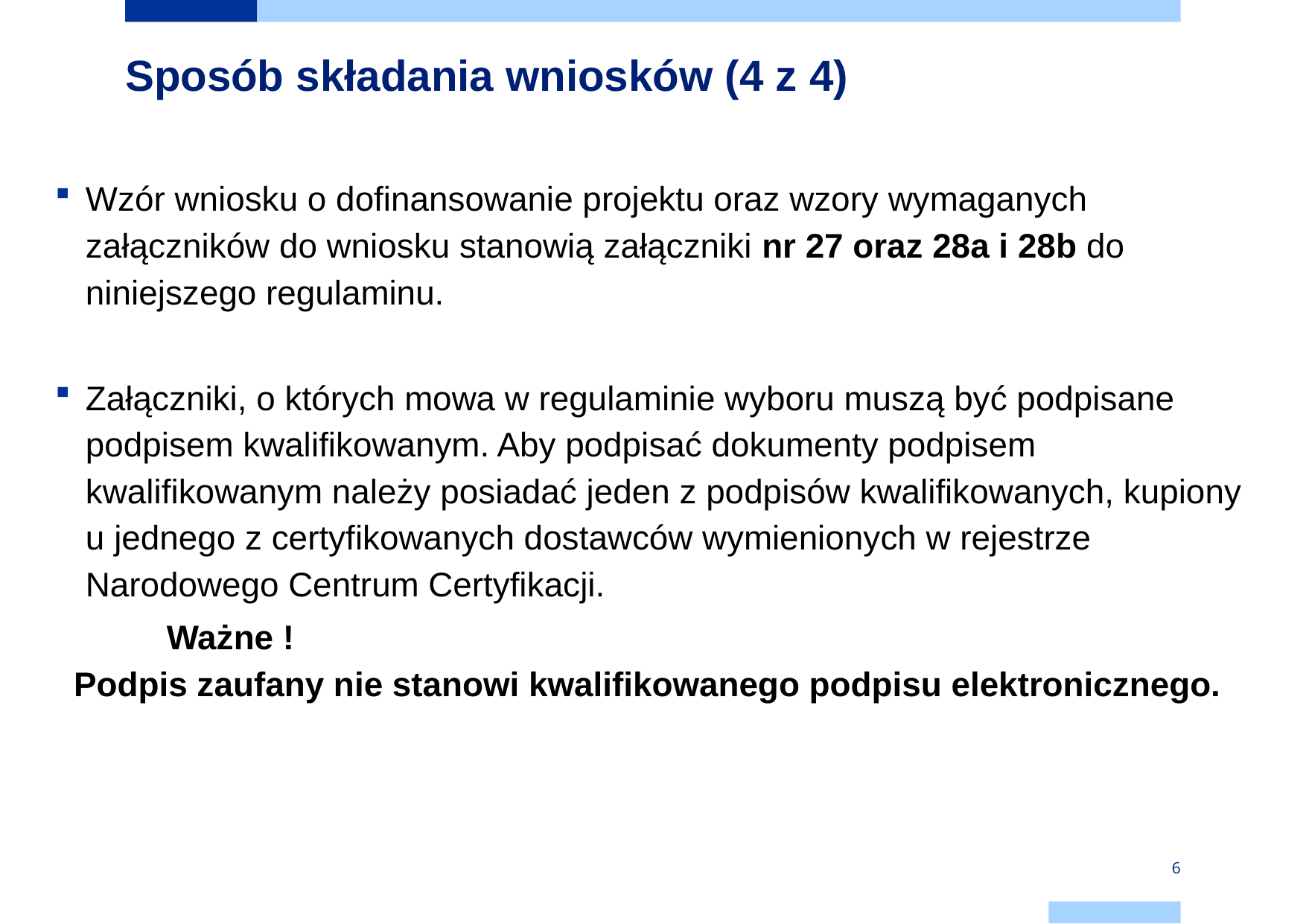

# Sposób składania wniosków (4 z 4)
Wzór wniosku o dofinansowanie projektu oraz wzory wymaganych załączników do wniosku stanowią załączniki nr 27 oraz 28a i 28b do niniejszego regulaminu.

Załączniki, o których mowa w regulaminie wyboru muszą być podpisane podpisem kwalifikowanym. Aby podpisać dokumenty podpisem kwalifikowanym należy posiadać jeden z podpisów kwalifikowanych, kupiony u jednego z certyfikowanych dostawców wymienionych w rejestrze Narodowego Centrum Certyfikacji.
	Ważne !
  Podpis zaufany nie stanowi kwalifikowanego podpisu elektronicznego.
6